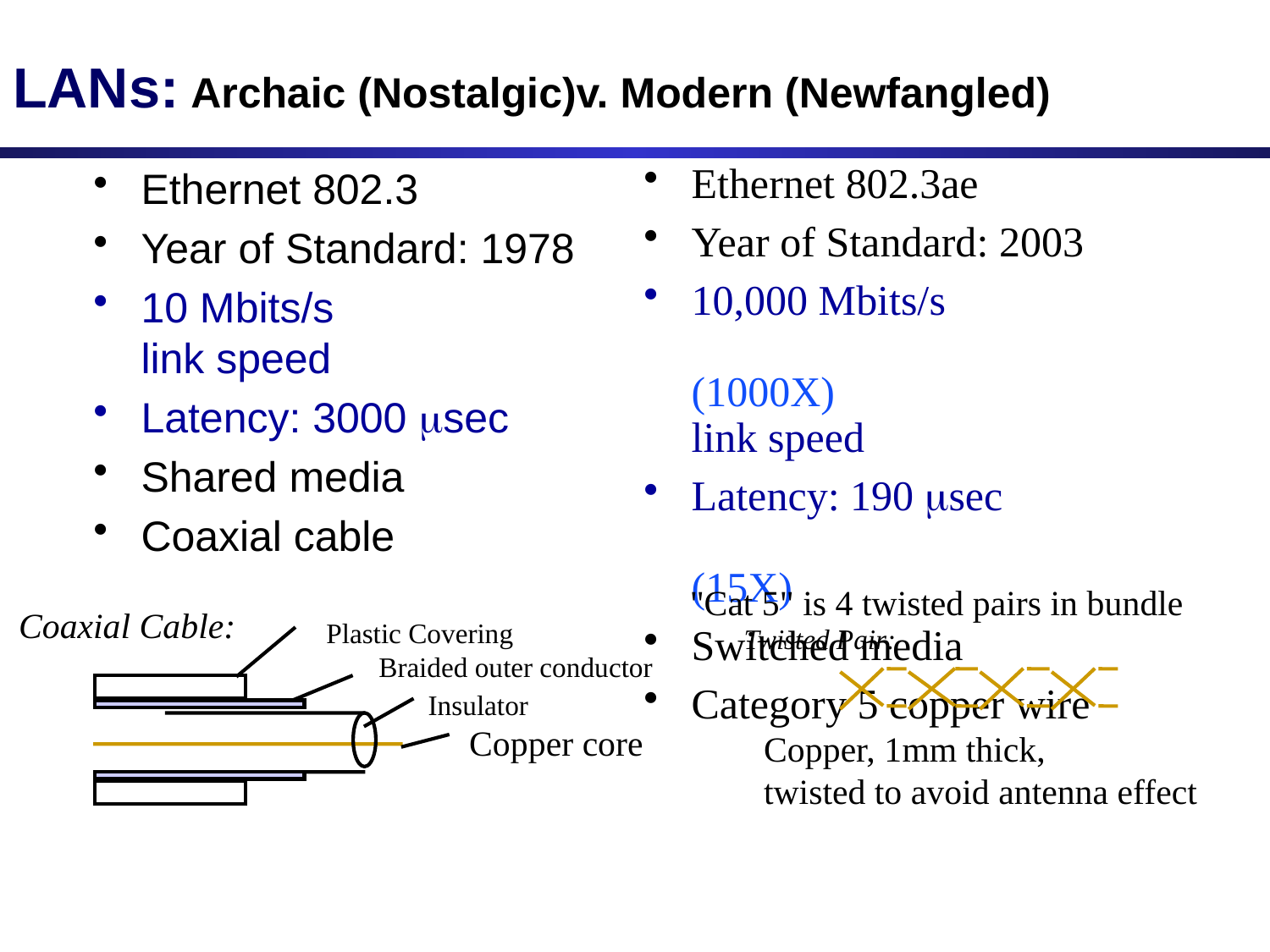

# LANs: Archaic (Nostalgic)v. Modern (Newfangled)
Ethernet 802.3
Year of Standard: 1978
10 Mbits/s
link speed
Latency: 3000 μsec
Shared media
Coaxial cable

Ethernet 802.3ae
Year of Standard: 2003
10,000 Mbits/s	(1000X)
link speed
Latency: 190 μsec 	(15X)
Switched media
Category 5 copper wire
"Cat 5" is 4 twisted pairs in bundle
Twisted Pair:

Copper, 1mm thick,
twisted to avoid antenna effect
Coaxial Cable:
Plastic Covering

Braided outer conductor

Insulator

Copper core